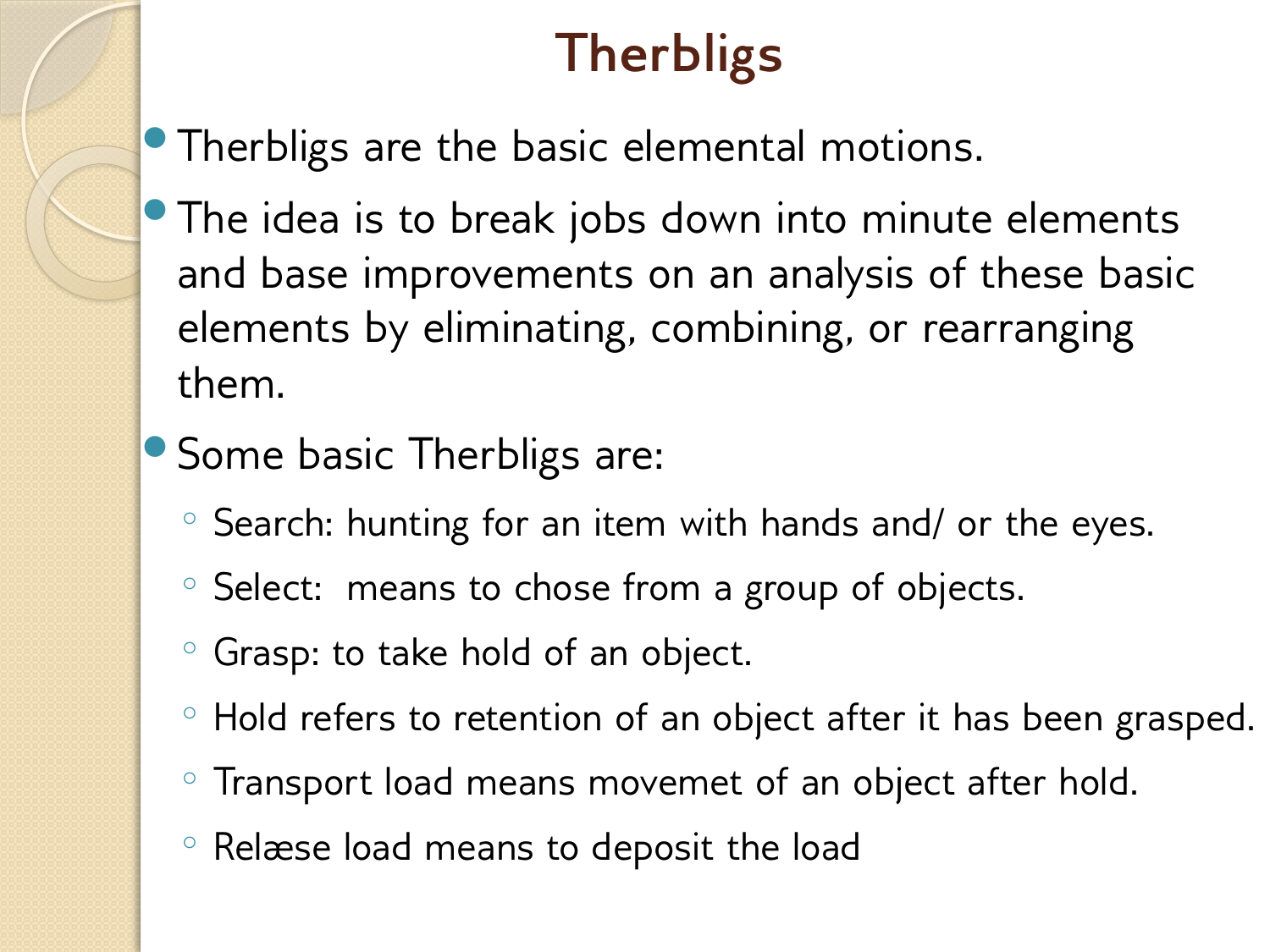

# Therbligs
Therbligs are the basic elemental motions.
The idea is to break jobs down into minute elements and base improvements on an analysis of these basic elements by eliminating, combining, or rearranging them.
Some basic Therbligs are:
Search: hunting for an item with hands and/ or the eyes.
Select:  means to chose from a group of objects.
Grasp: to take hold of an object.
Hold refers to retention of an object after it has been grasped.
Transport load means movemet of an object after hold.
Relaese load means to deposit the load